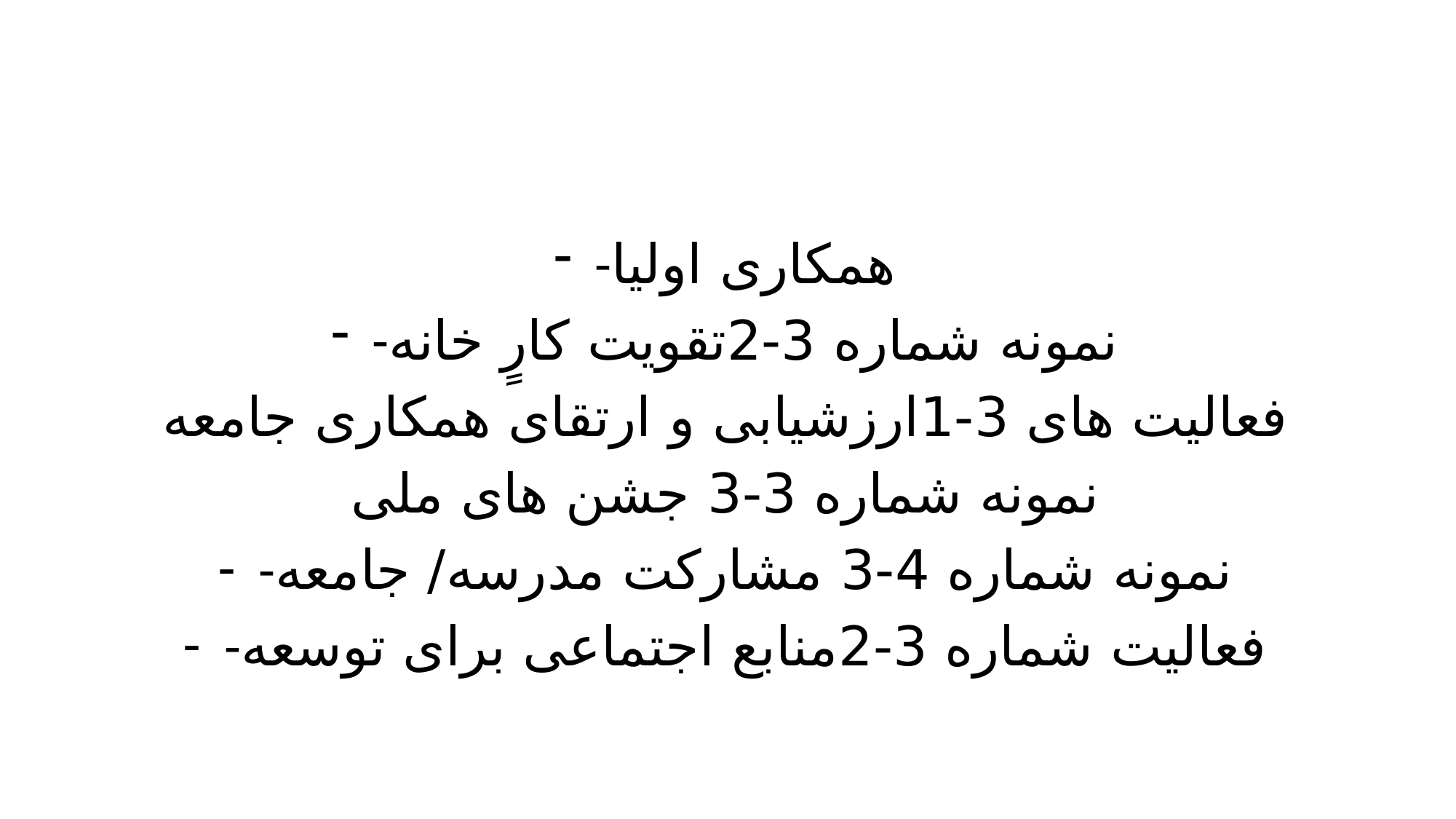

-همکاری اولیا
-نمونه شماره 3-2تقویت کارٍ خانه
فعالیت های 3-1ارزشیابی و ارتقای همکاری جامعه
نمونه شماره 3-3 جشن های ملی
-نمونه شماره 4-3 مشارکت مدرسه/ جامعه
-فعالیت شماره 3-2منابع اجتماعی برای توسعه